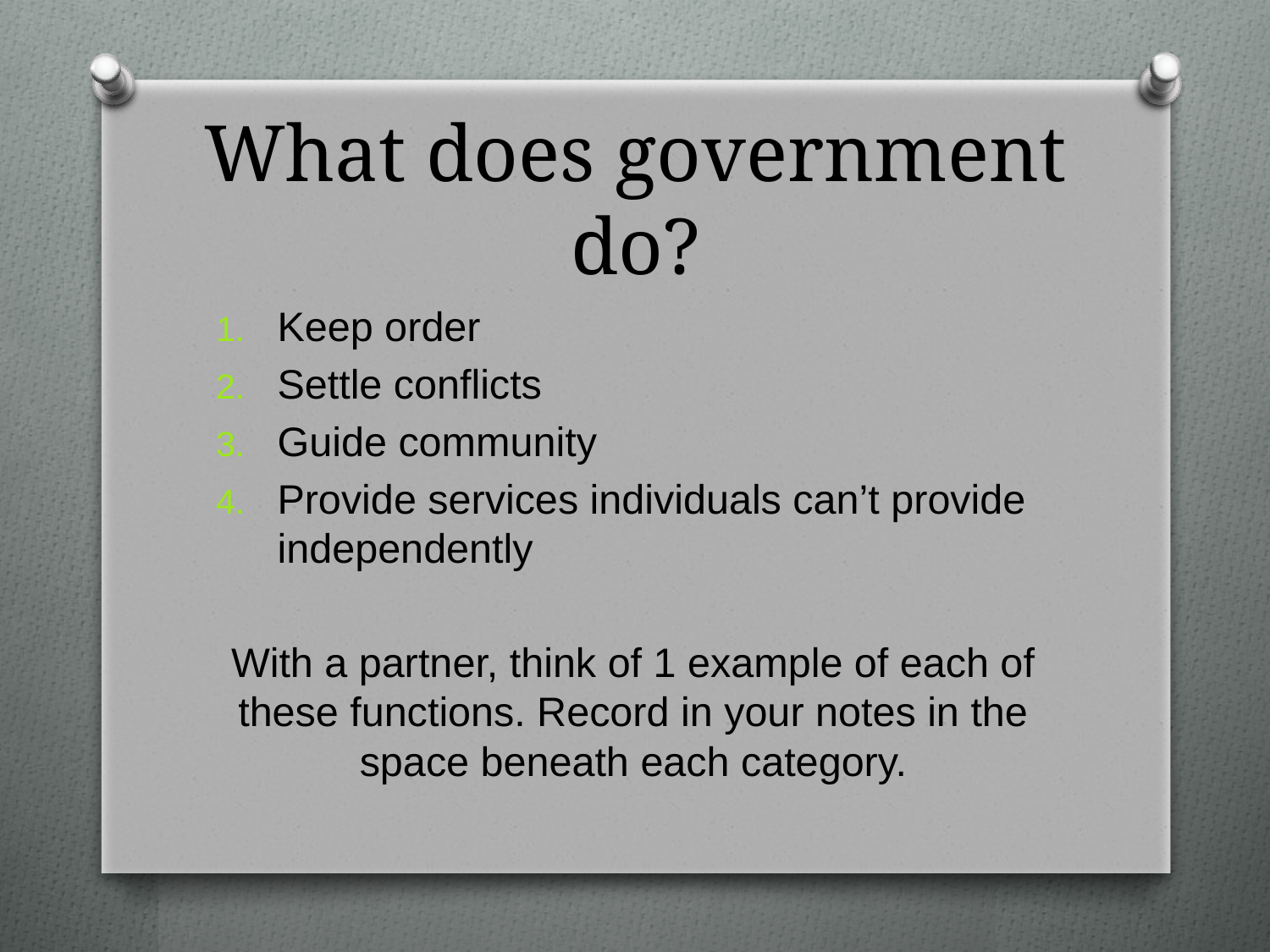

# What does government do?
Keep order
Settle conflicts
Guide community
Provide services individuals can’t provide independently

With a partner, think of 1 example of each of these functions. Record in your notes in the space beneath each category.